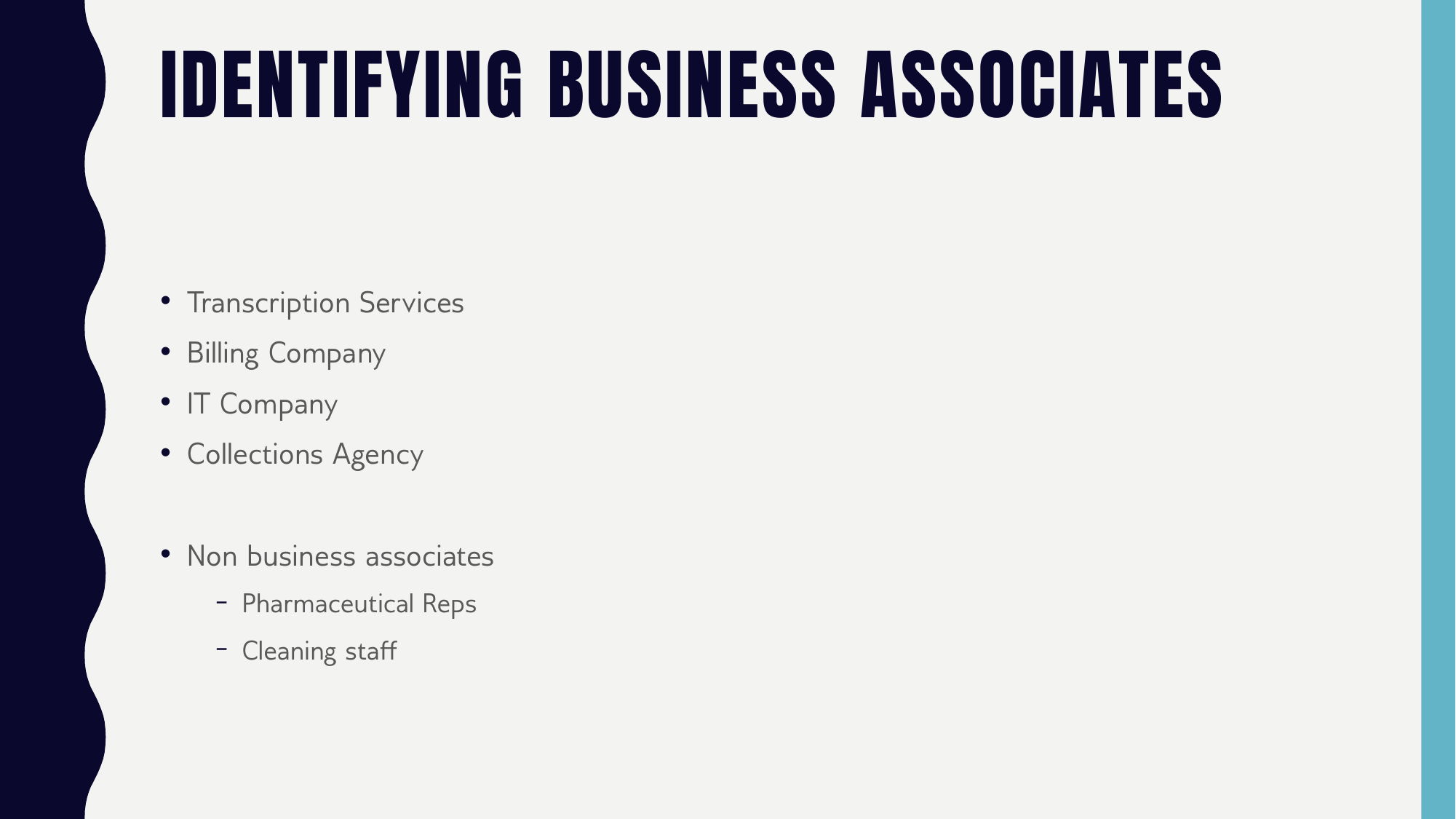

# Identifying Business Associates
Transcription Services
Billing Company
IT Company
Collections Agency

Non business associates
Pharmaceutical Reps
Cleaning staff